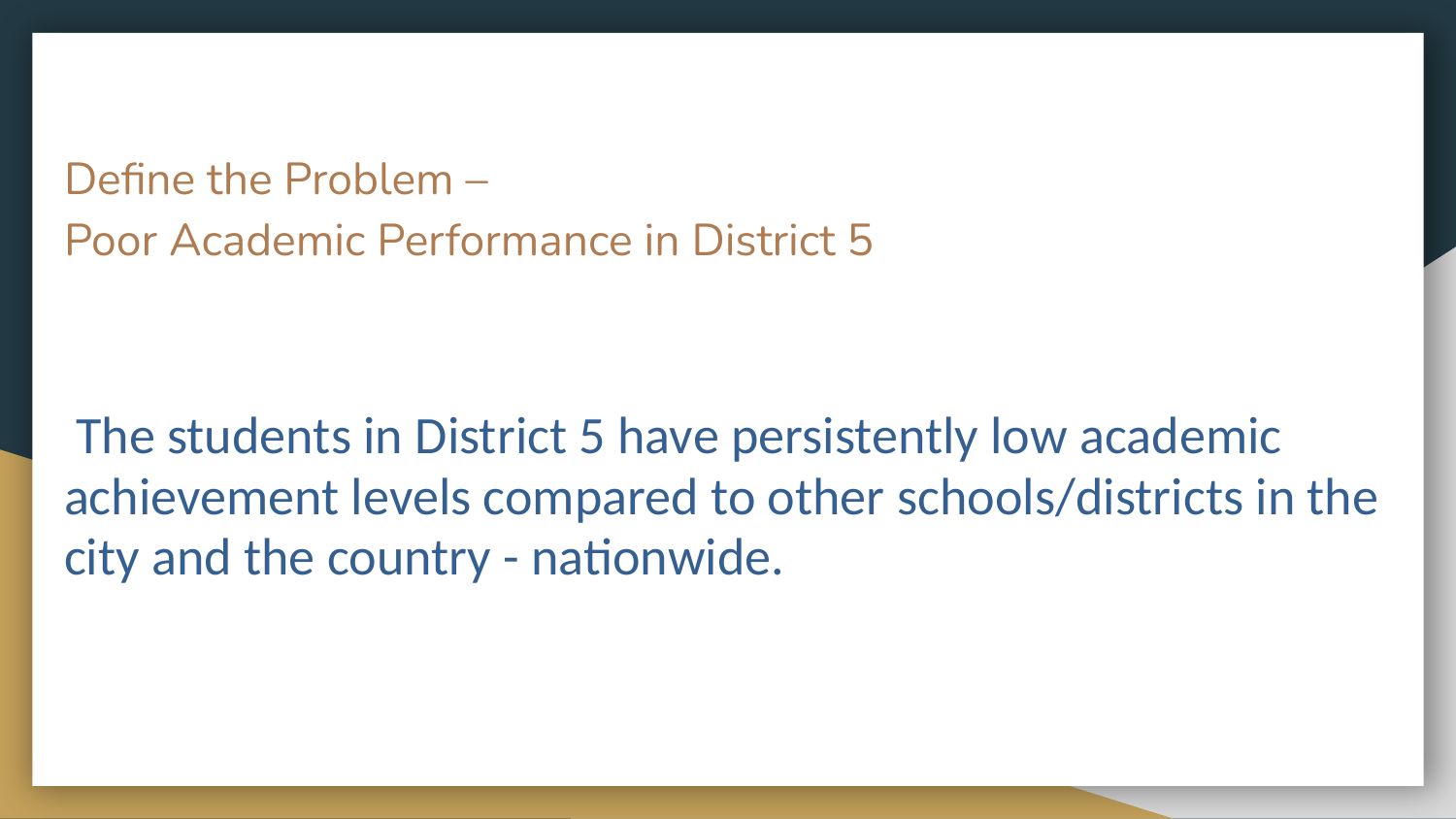

# Define the Problem – Poor Academic Performance in District 5
 The students in District 5 have persistently low academic achievement levels compared to other schools/districts in the city and the country - nationwide.